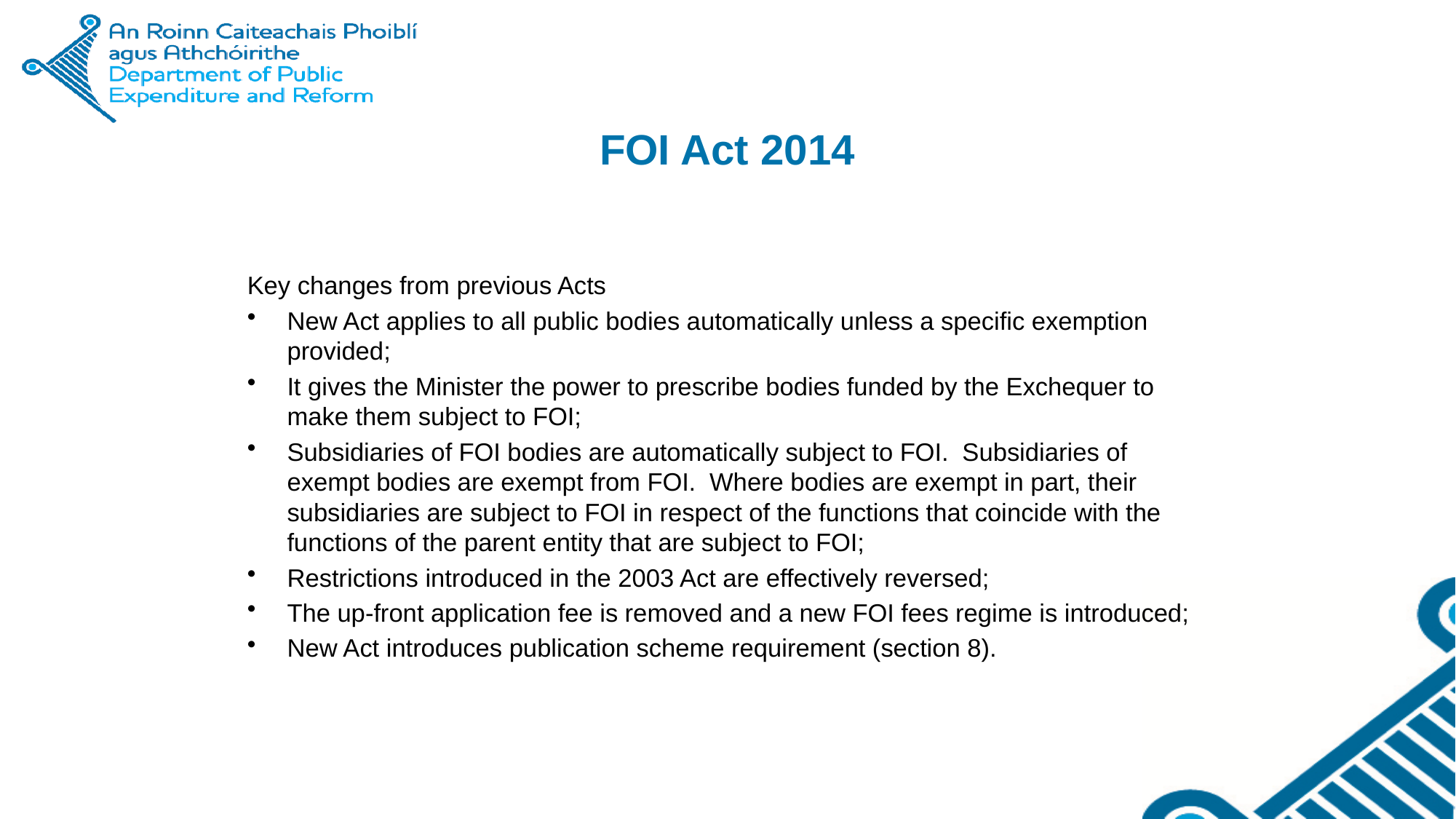

# FOI Act 2014

Key changes from previous Acts
New Act applies to all public bodies automatically unless a specific exemption provided;
It gives the Minister the power to prescribe bodies funded by the Exchequer to make them subject to FOI;
Subsidiaries of FOI bodies are automatically subject to FOI.  Subsidiaries of exempt bodies are exempt from FOI.  Where bodies are exempt in part, their subsidiaries are subject to FOI in respect of the functions that coincide with the functions of the parent entity that are subject to FOI;
Restrictions introduced in the 2003 Act are effectively reversed;
The up-front application fee is removed and a new FOI fees regime is introduced;
New Act introduces publication scheme requirement (section 8).